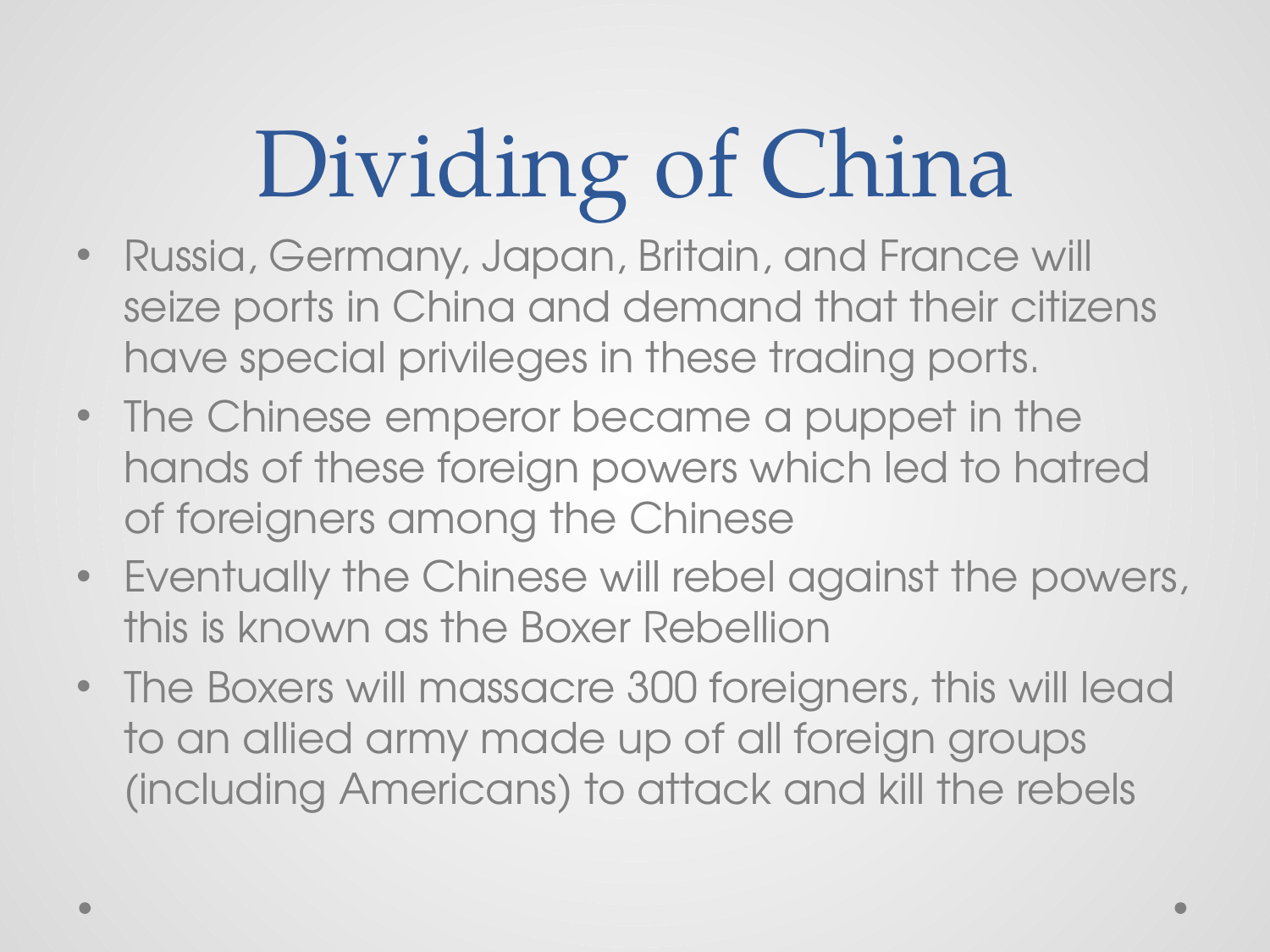

# Dividing of China
Russia, Germany, Japan, Britain, and France will seize ports in China and demand that their citizens have special privileges in these trading ports.
The Chinese emperor became a puppet in the hands of these foreign powers which led to hatred of foreigners among the Chinese
Eventually the Chinese will rebel against the powers, this is known as the Boxer Rebellion
The Boxers will massacre 300 foreigners, this will lead to an allied army made up of all foreign groups (including Americans) to attack and kill the rebels